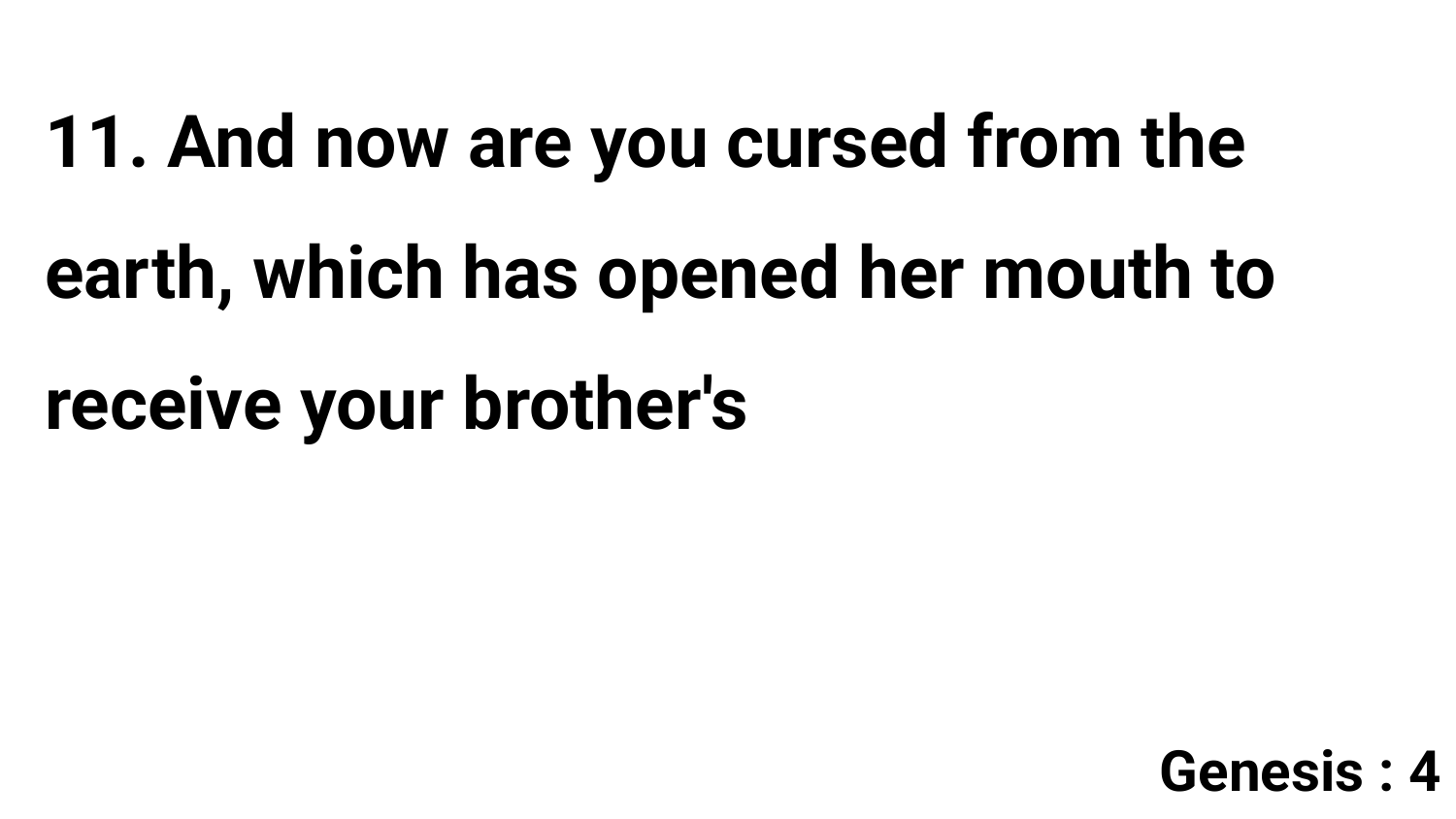

11. And now are you cursed from the earth, which has opened her mouth to receive your brother's
Genesis : 4